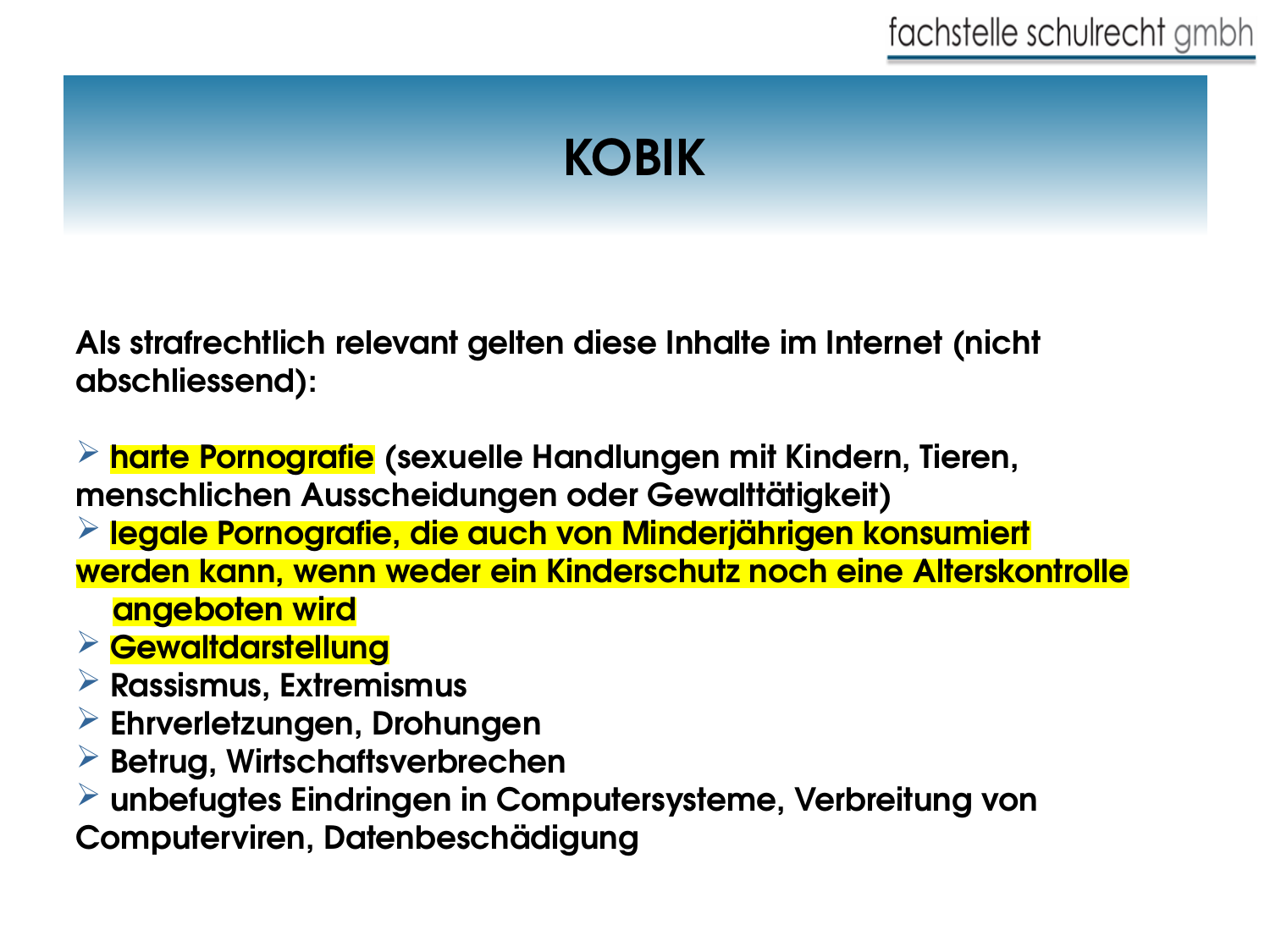

# KOBIK
Als strafrechtlich relevant gelten diese Inhalte im Internet (nicht abschliessend):

 harte Pornografie (sexuelle Handlungen mit Kindern, Tieren, 	menschlichen Ausscheidungen oder Gewalttätigkeit)
 legale Pornografie, die auch von Minderjährigen konsumiert 	werden kann, wenn weder ein Kinderschutz noch eine Alterskontrolle 	angeboten wird
 Gewaltdarstellung
 Rassismus, Extremismus
 Ehrverletzungen, Drohungen
 Betrug, Wirtschaftsverbrechen
 unbefugtes Eindringen in Computersysteme, Verbreitung von 	Computerviren, Datenbeschädigung